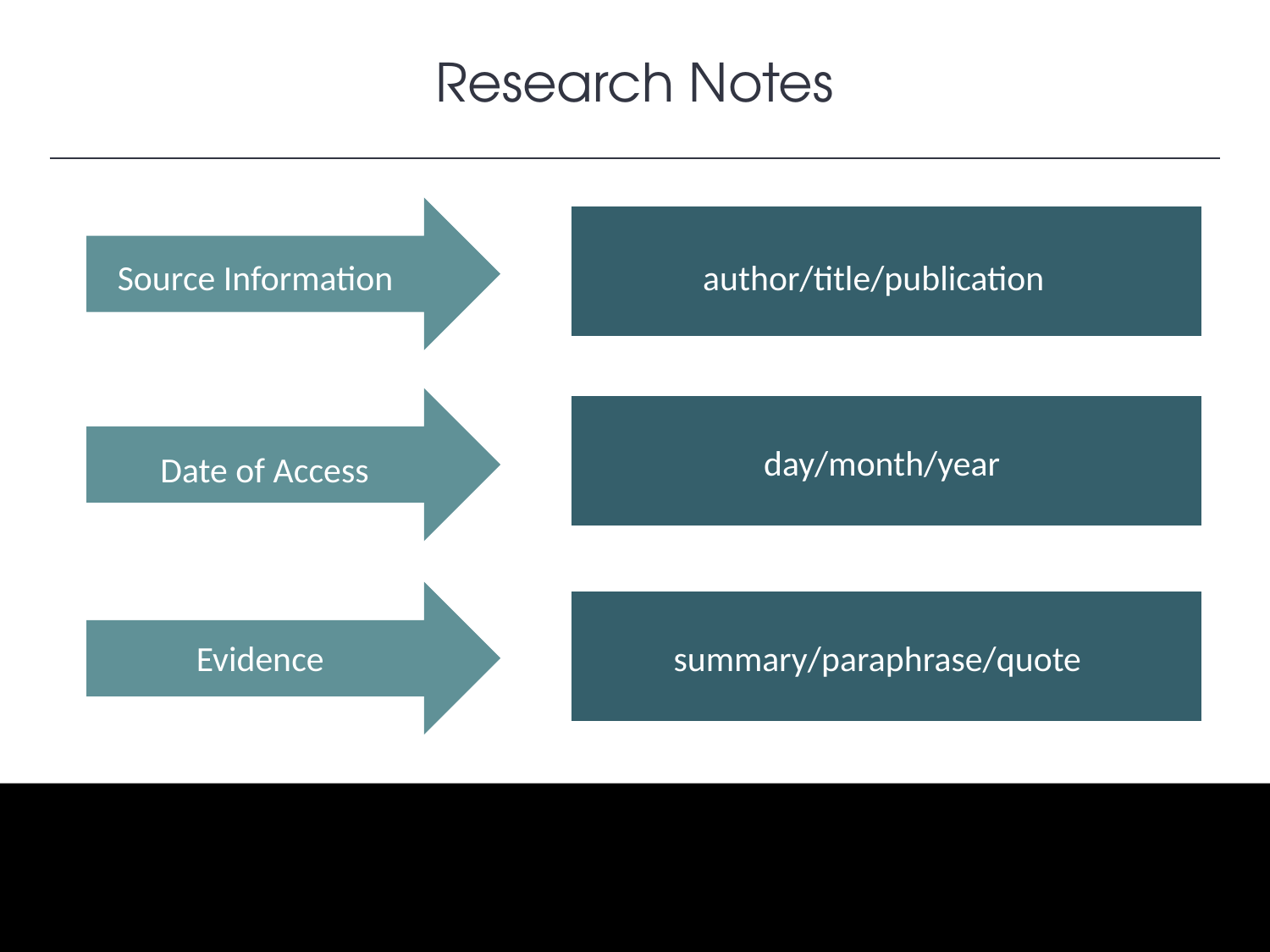

Research Notes

Source Information
author/title/publication

day/month/year
Date of Access

Evidence
summary/paraphrase/quote